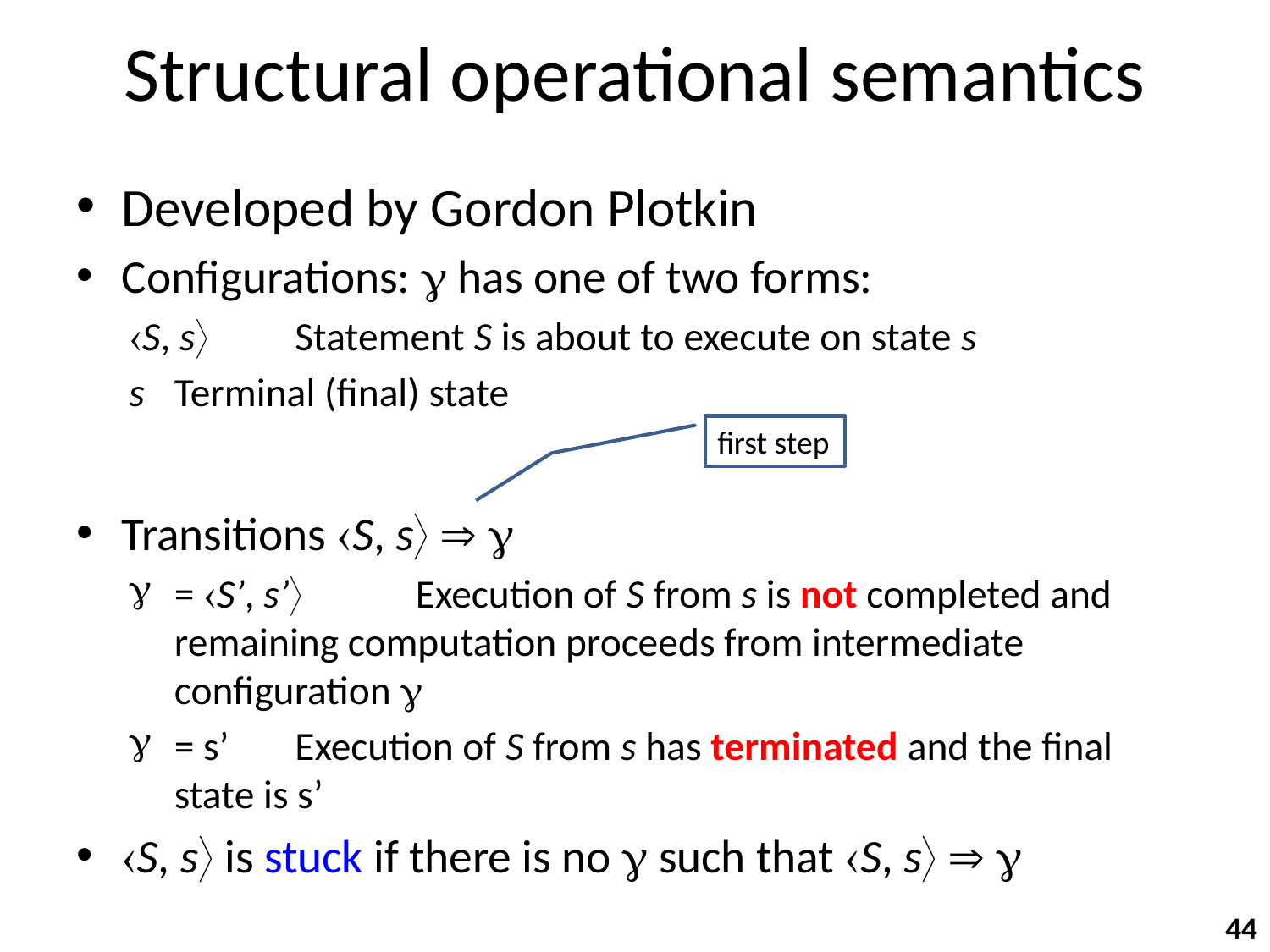

# Structural operational semantics
Developed by Gordon Plotkin
Configurations: γ has one of two forms:
〈S, s〉	Statement S is about to execute on state s
s			Terminal (final) state

Transitions 〈S, s〉 ⇒ γ
= 〈S’, s’〉	Execution of S from s is not completed and remaining computation proceeds from intermediate   configuration γ
= s’	Execution of S from s has terminated and the final 		state is s’
〈S, s〉 is stuck if there is no γ such that 〈S, s〉 ⇒ γ
first step
44